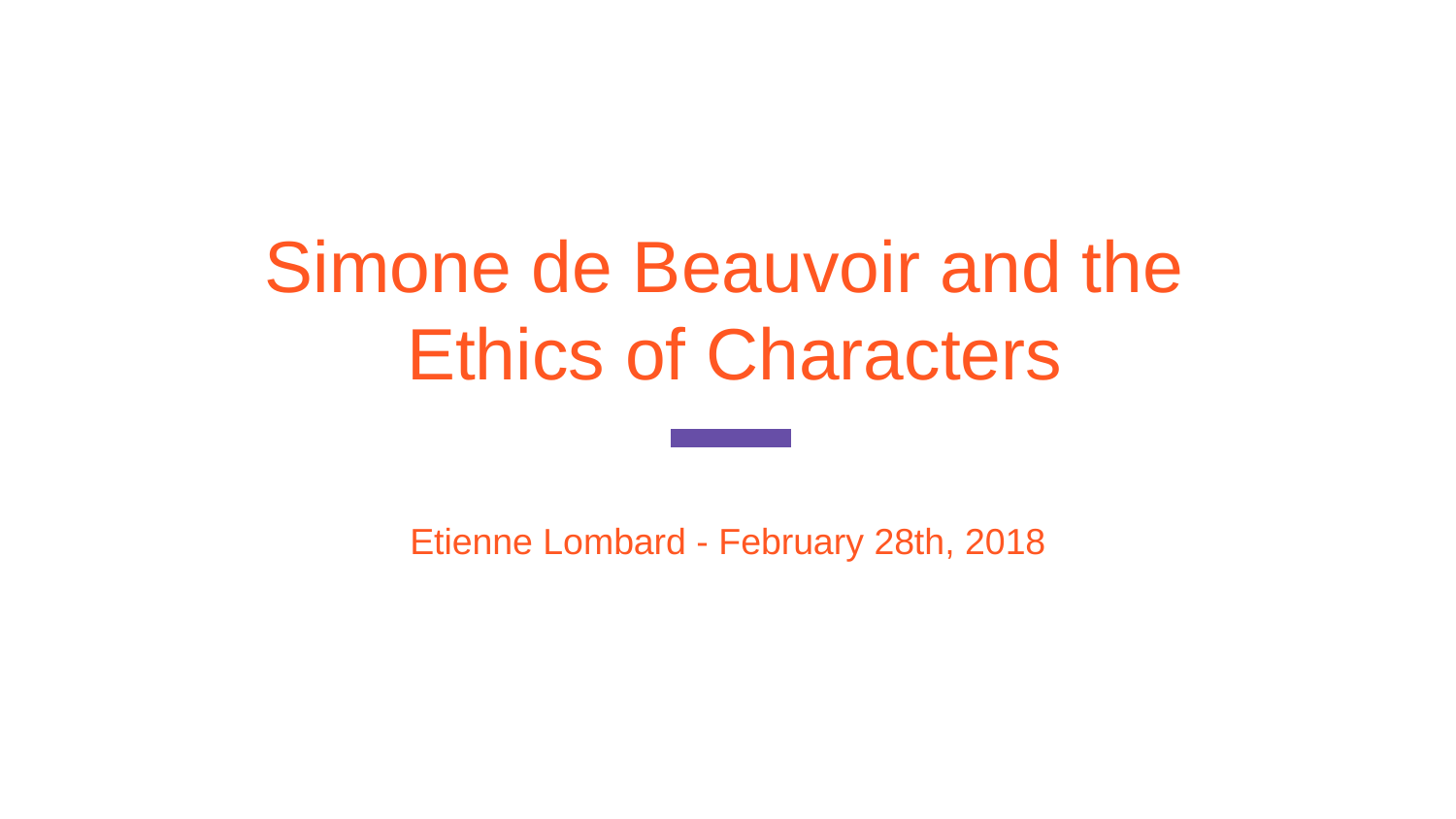

# Simone de Beauvoir and the Ethics of Characters
Etienne Lombard - February 28th, 2018